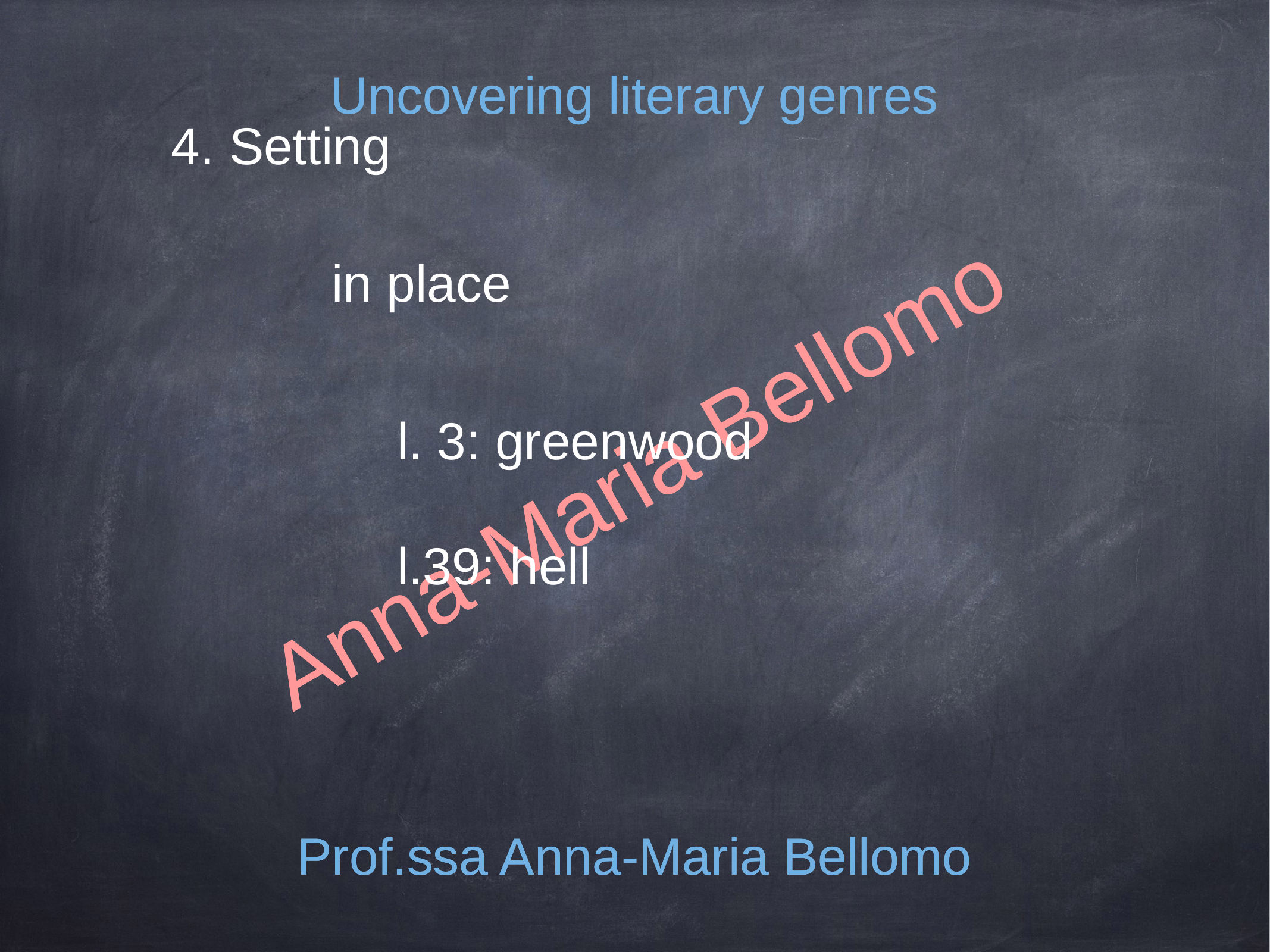

Uncovering literary genres
Uncovering literary genres
4. Setting
in place
l. 3: greenwood

l.39: hell
Anna-Maria Bellomo
Prof.ssa Anna-Maria Bellomo
Prof.ssa Anna-Maria Bellomo